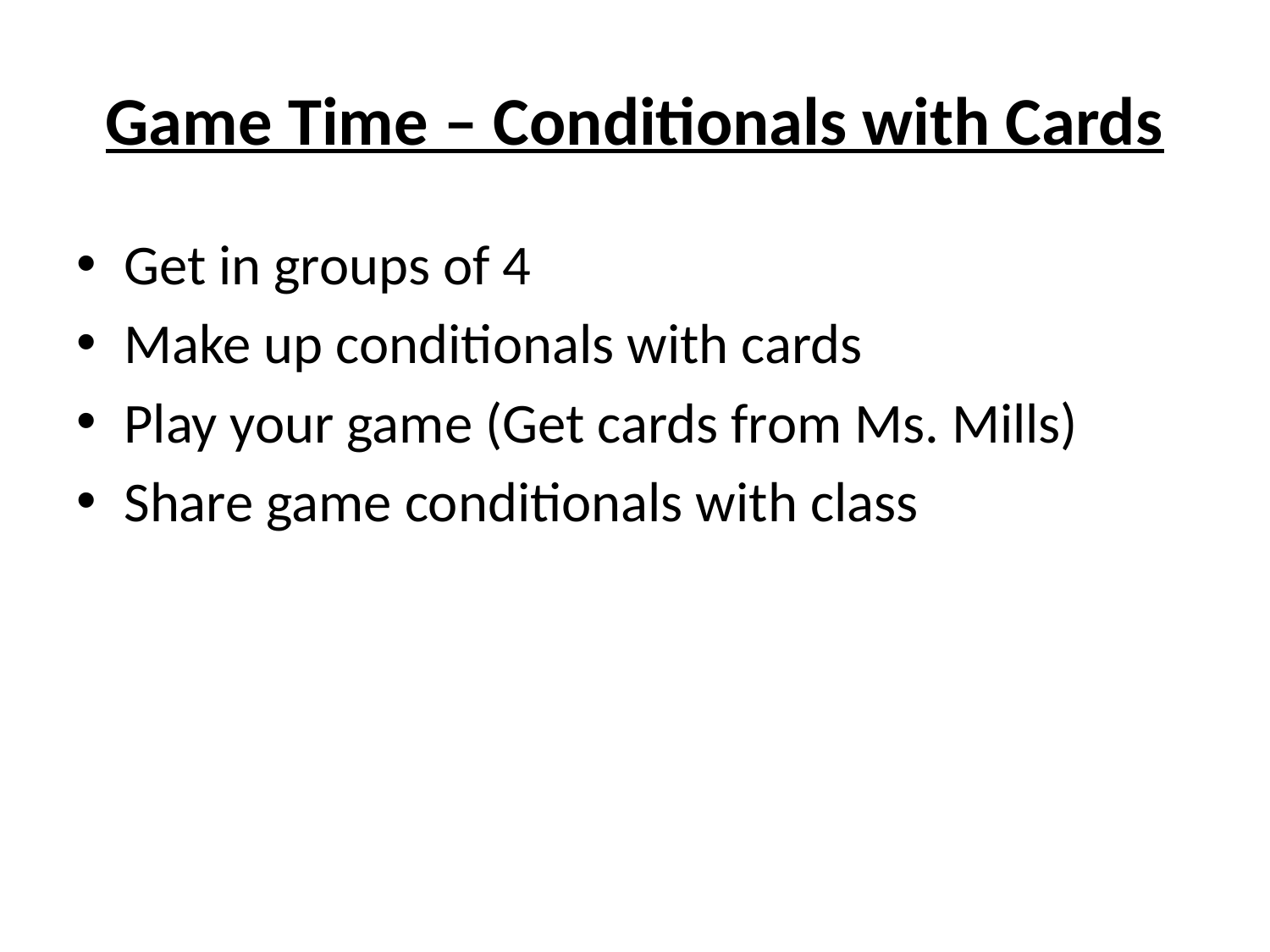

# Game Time – Conditionals with Cards
Get in groups of 4
Make up conditionals with cards
Play your game (Get cards from Ms. Mills)
Share game conditionals with class